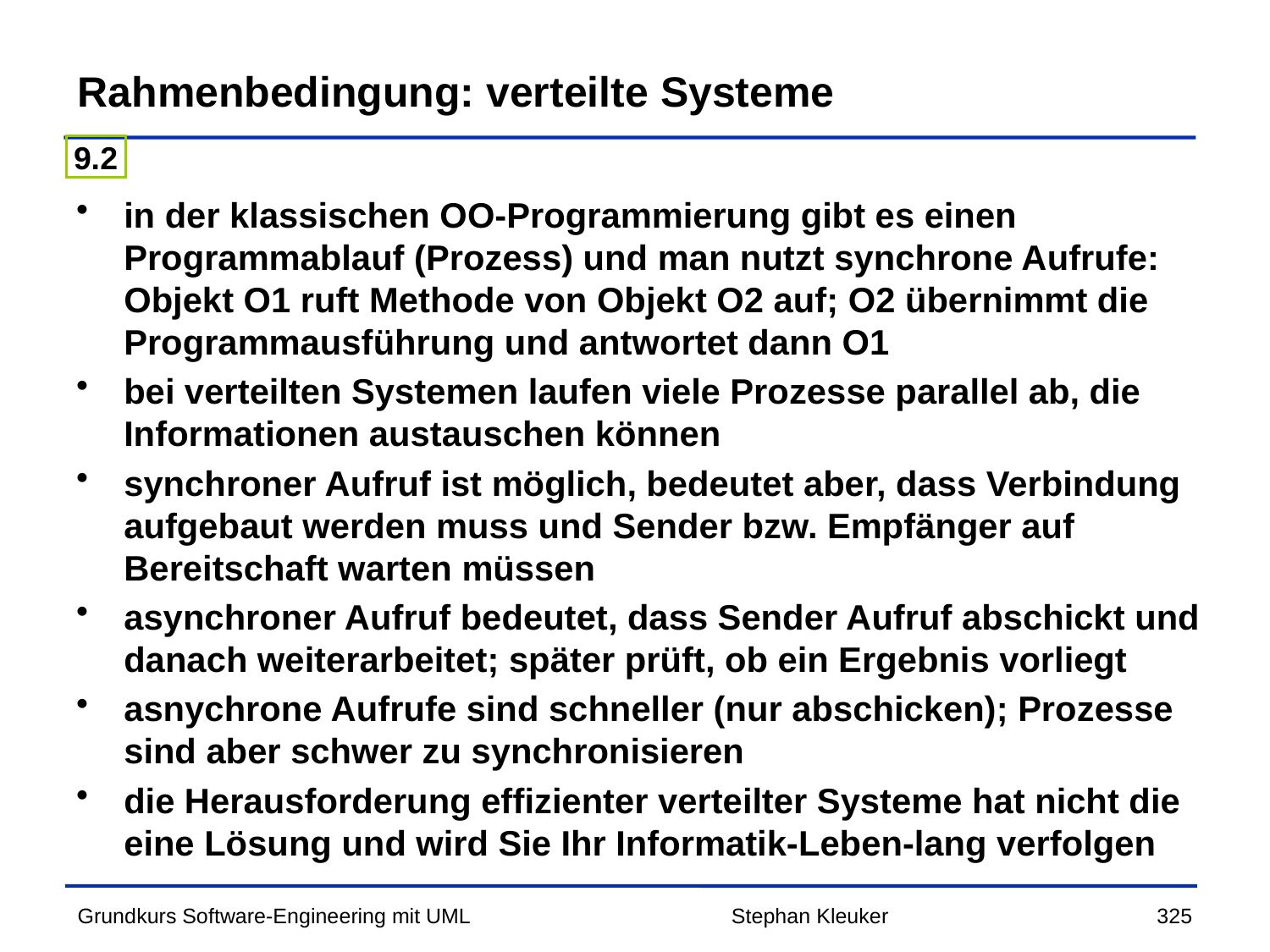

# Rahmenbedingung: verteilte Systeme
9.2
in der klassischen OO-Programmierung gibt es einen Programmablauf (Prozess) und man nutzt synchrone Aufrufe: Objekt O1 ruft Methode von Objekt O2 auf; O2 übernimmt die Programmausführung und antwortet dann O1
bei verteilten Systemen laufen viele Prozesse parallel ab, die Informationen austauschen können
synchroner Aufruf ist möglich, bedeutet aber, dass Verbindung aufgebaut werden muss und Sender bzw. Empfänger auf Bereitschaft warten müssen
asynchroner Aufruf bedeutet, dass Sender Aufruf abschickt und danach weiterarbeitet; später prüft, ob ein Ergebnis vorliegt
asnychrone Aufrufe sind schneller (nur abschicken); Prozesse sind aber schwer zu synchronisieren
die Herausforderung effizienter verteilter Systeme hat nicht die eine Lösung und wird Sie Ihr Informatik-Leben-lang verfolgen
Stephan Kleuker